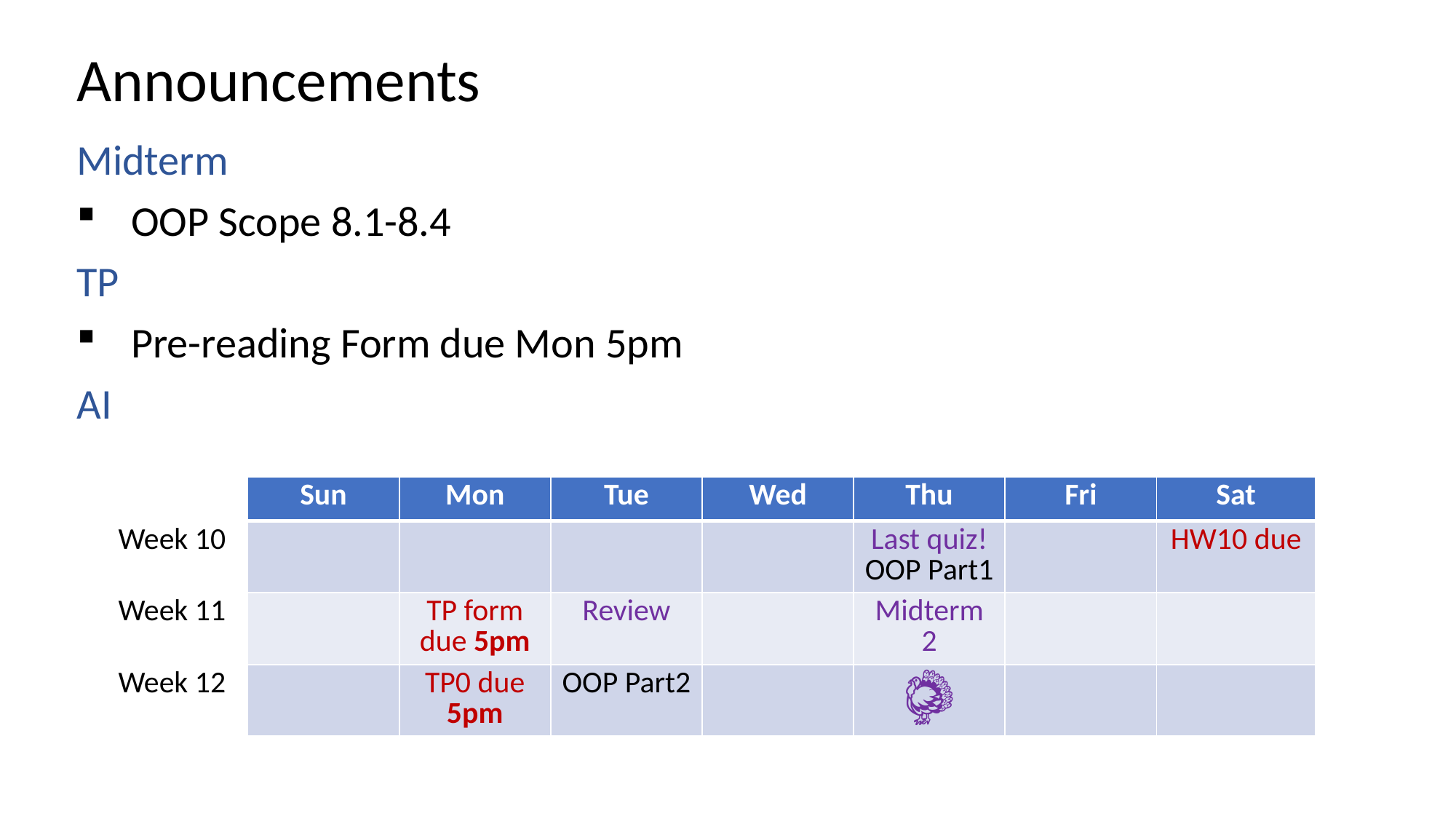

# Announcements
Midterm
OOP Scope 8.1-8.4
TP
Pre-reading Form due Mon 5pm
AI
|  | Sun | Mon | Tue | Wed | Thu | Fri | Sat |
| --- | --- | --- | --- | --- | --- | --- | --- |
| Week 10 |  |  |  |  | Last quiz! OOP Part1 |  | HW10 due |
| Week 11 |  | TP form due 5pm | Review |  | Midterm 2 |  |  |
| Week 12 |  | TP0 due 5pm | OOP Part2 |  | 🦃 |  |  |